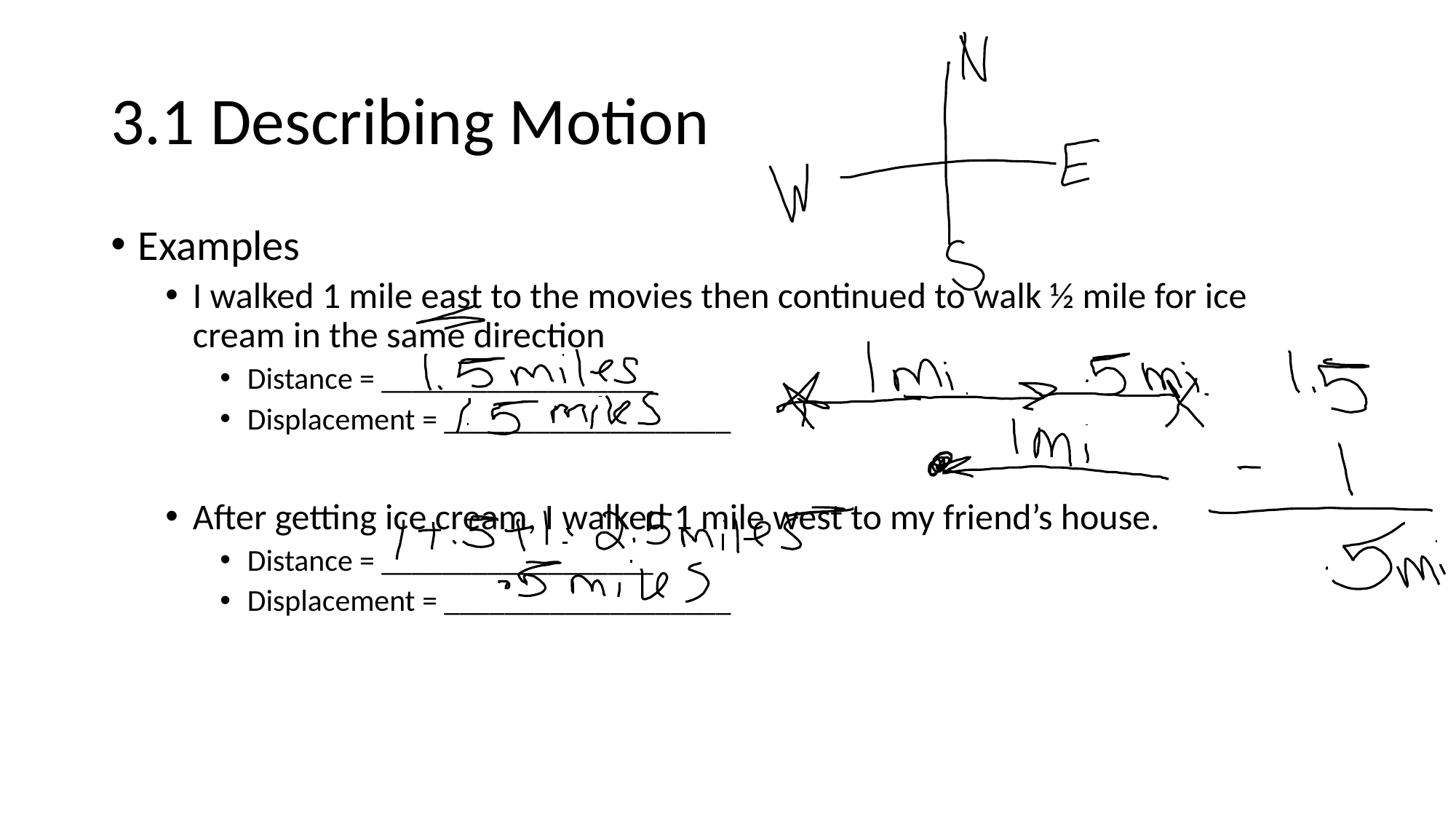

# 3.1 Describing Motion

Examples
I walked 1 mile east to the movies then continued to walk ½ mile for ice cream in the same direction
Distance = __________________
Displacement = ___________________

After getting ice cream, I walked 1 mile west to my friend’s house.
Distance = __________________
Displacement = ___________________